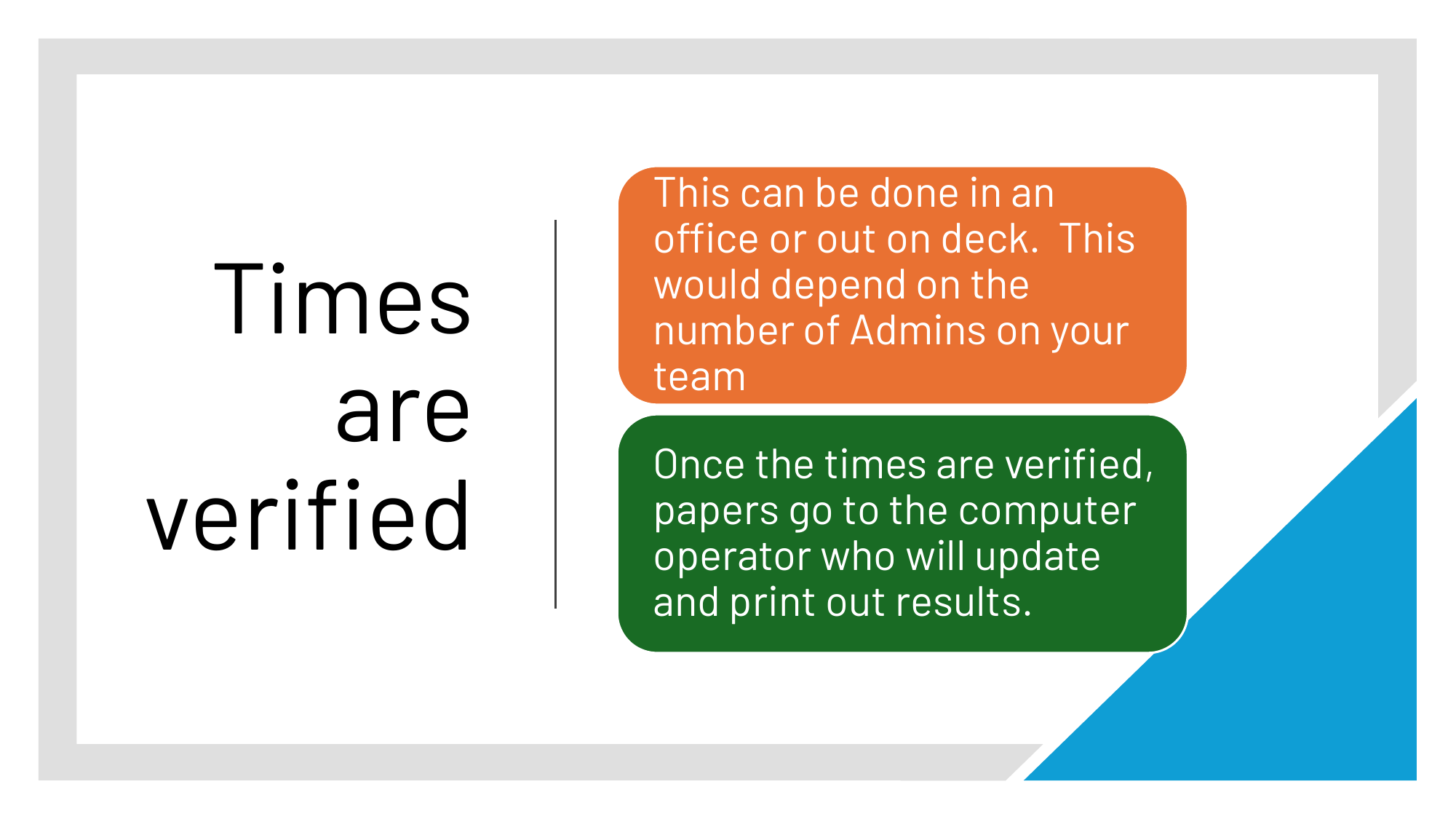

# Times are verified
This can be done in an office or out on deck.  This would depend on the number of Admins on your team
Once the times are verified, papers go to the computer operator who will update and print out results.